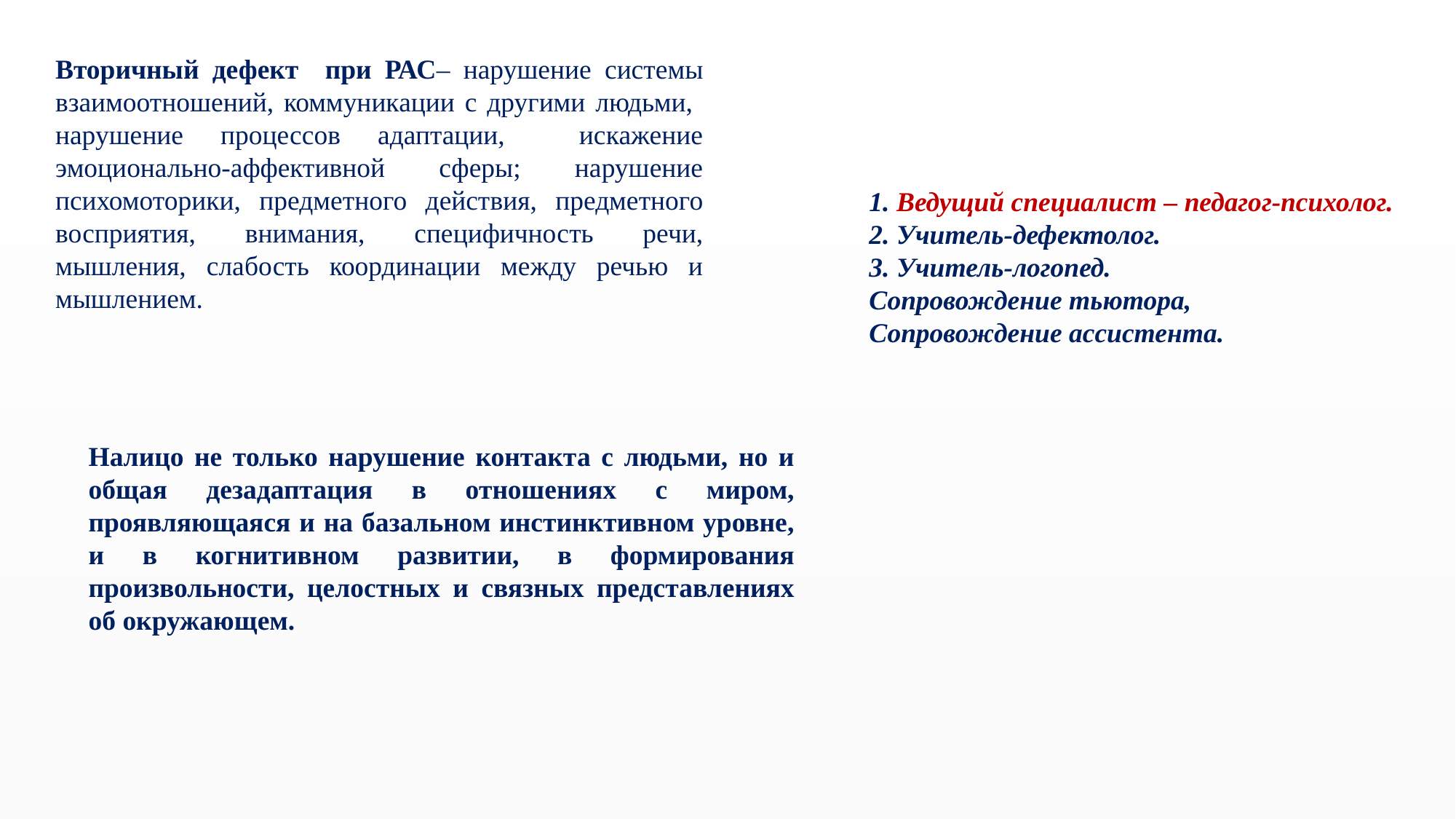

Вторичный дефект  при РАС– нарушение системы взаимоотношений, коммуникации с другими людьми,  нарушение процессов адаптации,  искажение эмоционально-аффективной сферы; нарушение психомоторики, предметного действия, предметного восприятия, внимания, специфичность речи, мышления, слабость координации между речью и мышлением.
1. Ведущий специалист – педагог-психолог.
2. Учитель-дефектолог.
3. Учитель-логопед.
Сопровождение тьютора,
Сопровождение ассистента.
Налицо не только нарушение контакта с людьми, но и общая дезадаптация в отношениях с миром, проявляющаяся и на базальном инстинктивном уровне, и в когнитивном развитии, в формирования произвольности, целостных и связных представлениях об окружающем.